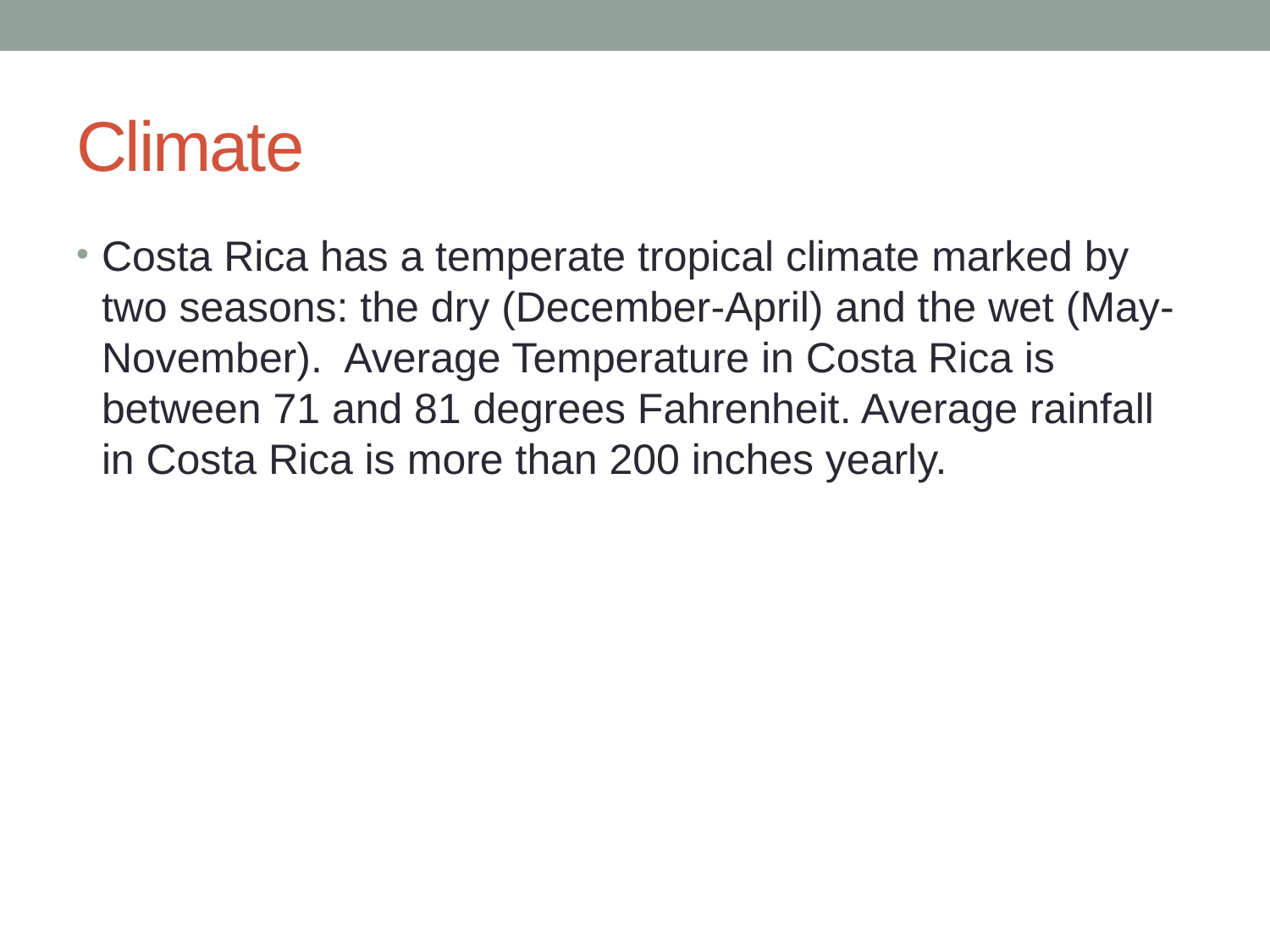

# Climate
Costa Rica has a temperate tropical climate marked by two seasons: the dry (December-April) and the wet (May-November).  Average Temperature in Costa Rica is between 71 and 81 degrees Fahrenheit. Average rainfall in Costa Rica is more than 200 inches yearly.